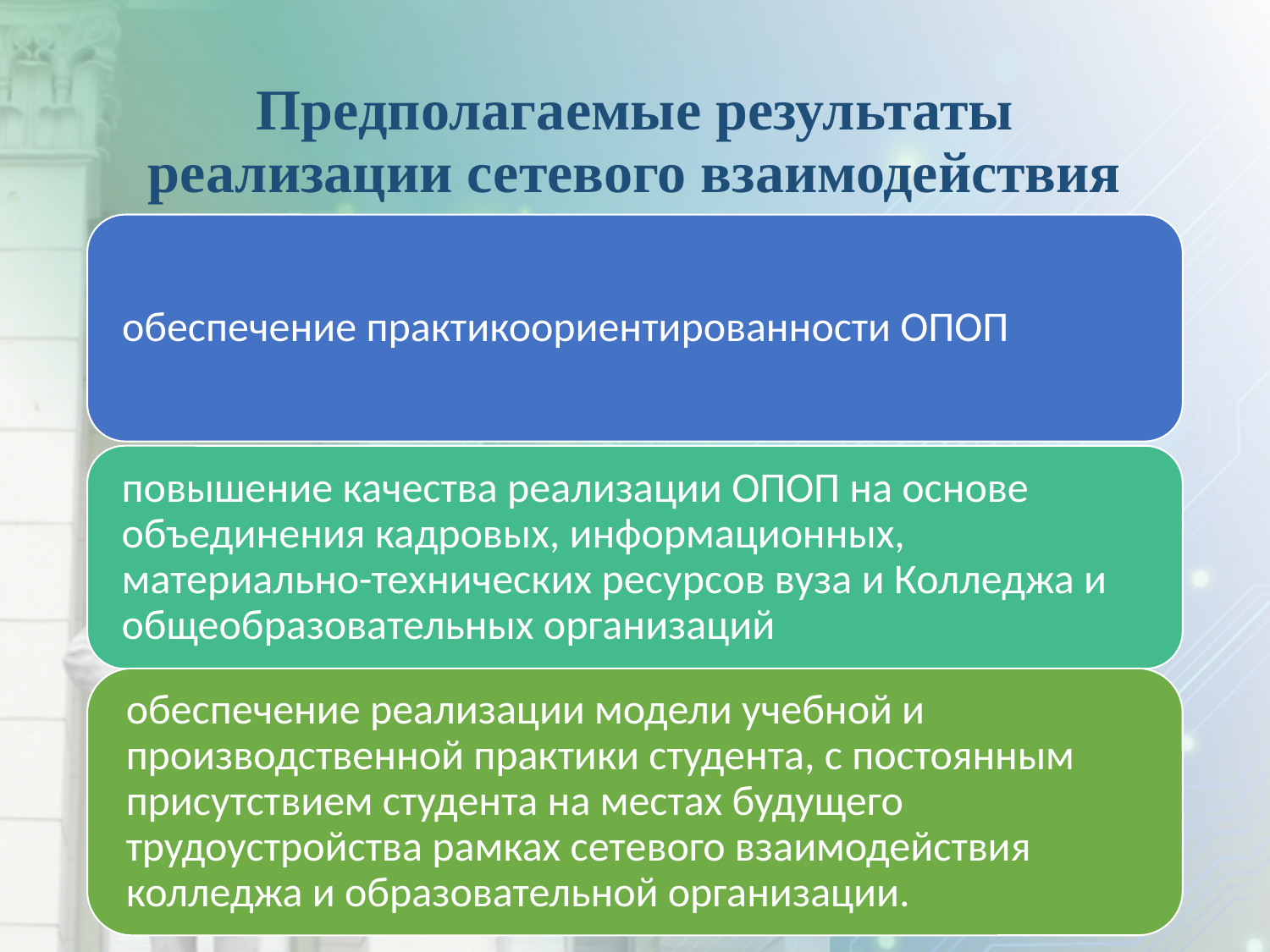

# Предполагаемые результаты реализации сетевого взаимодействия
обеспечение практикоориентированности ОПОП
повышение качества реализации ОПОП на основе объединения кадровых, информационных, материально-технических ресурсов вуза и Колледжа и общеобразовательных организаций
обеспечение реализации модели учебной и производственной практики студента, с постоянным присутствием студента на местах будущего трудоустройства рамках сетевого взаимодействия колледжа и образовательной организации.